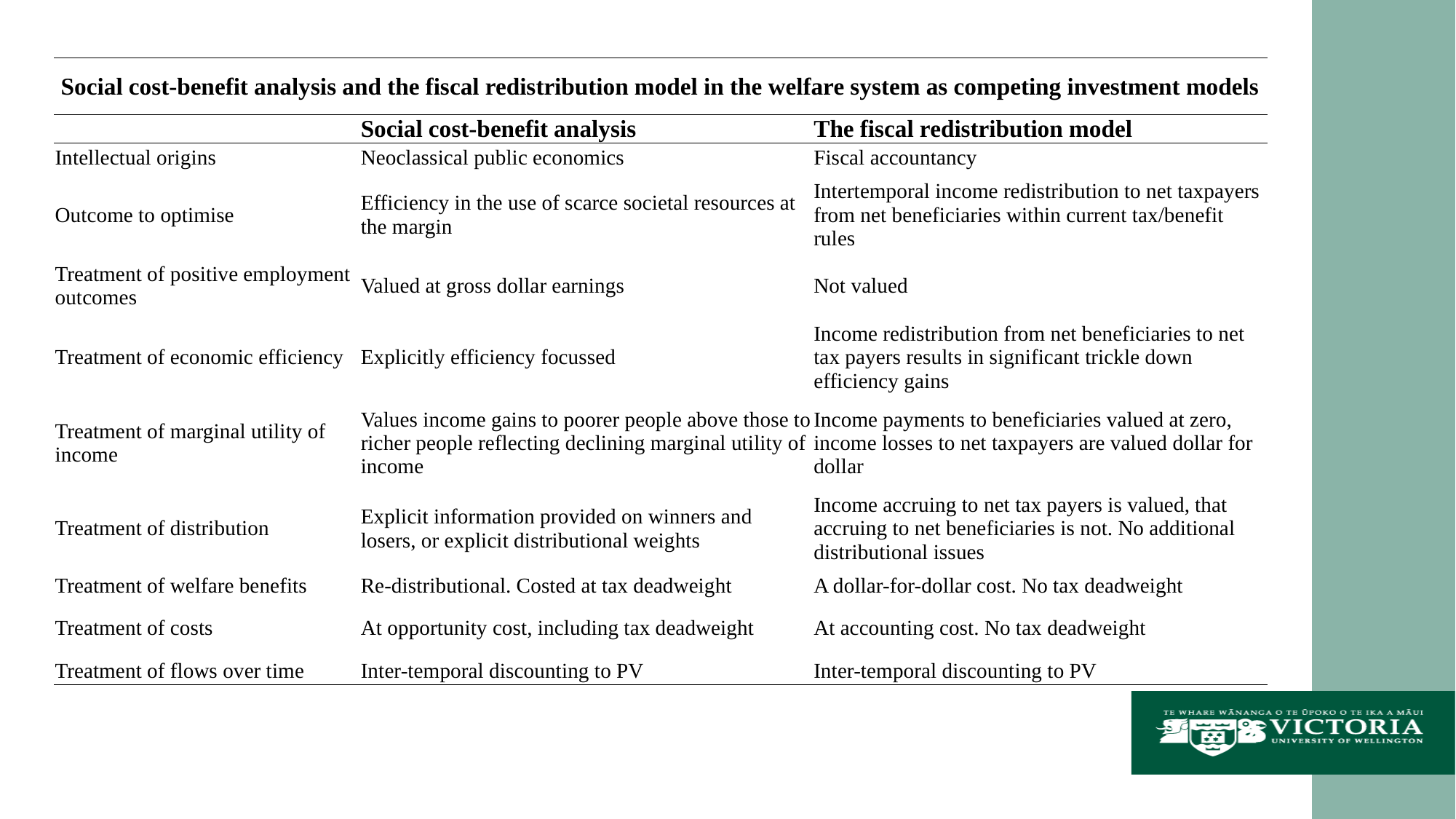

|  |  |  |
| --- | --- | --- |
| Social cost-benefit analysis and the fiscal redistribution model in the welfare system as competing investment models |  |  |
|  | Social cost-benefit analysis | The fiscal redistribution model |
| Intellectual origins | Neoclassical public economics | Fiscal accountancy |
| Outcome to optimise | Efficiency in the use of scarce societal resources at the margin | Intertemporal income redistribution to net taxpayers from net beneficiaries within current tax/benefit rules |
| Treatment of positive employment outcomes | Valued at gross dollar earnings | Not valued |
| Treatment of economic efficiency | Explicitly efficiency focussed | Income redistribution from net beneficiaries to net tax payers results in significant trickle down efficiency gains |
| Treatment of marginal utility of income | Values income gains to poorer people above those to richer people reflecting declining marginal utility of income | Income payments to beneficiaries valued at zero, income losses to net taxpayers are valued dollar for dollar |
| Treatment of distribution | Explicit information provided on winners and losers, or explicit distributional weights | Income accruing to net tax payers is valued, that accruing to net beneficiaries is not. No additional distributional issues |
| Treatment of welfare benefits | Re-distributional. Costed at tax deadweight | A dollar-for-dollar cost. No tax deadweight |
| Treatment of costs | At opportunity cost, including tax deadweight | At accounting cost. No tax deadweight |
| Treatment of flows over time | Inter-temporal discounting to PV | Inter-temporal discounting to PV |
|  |  |  |